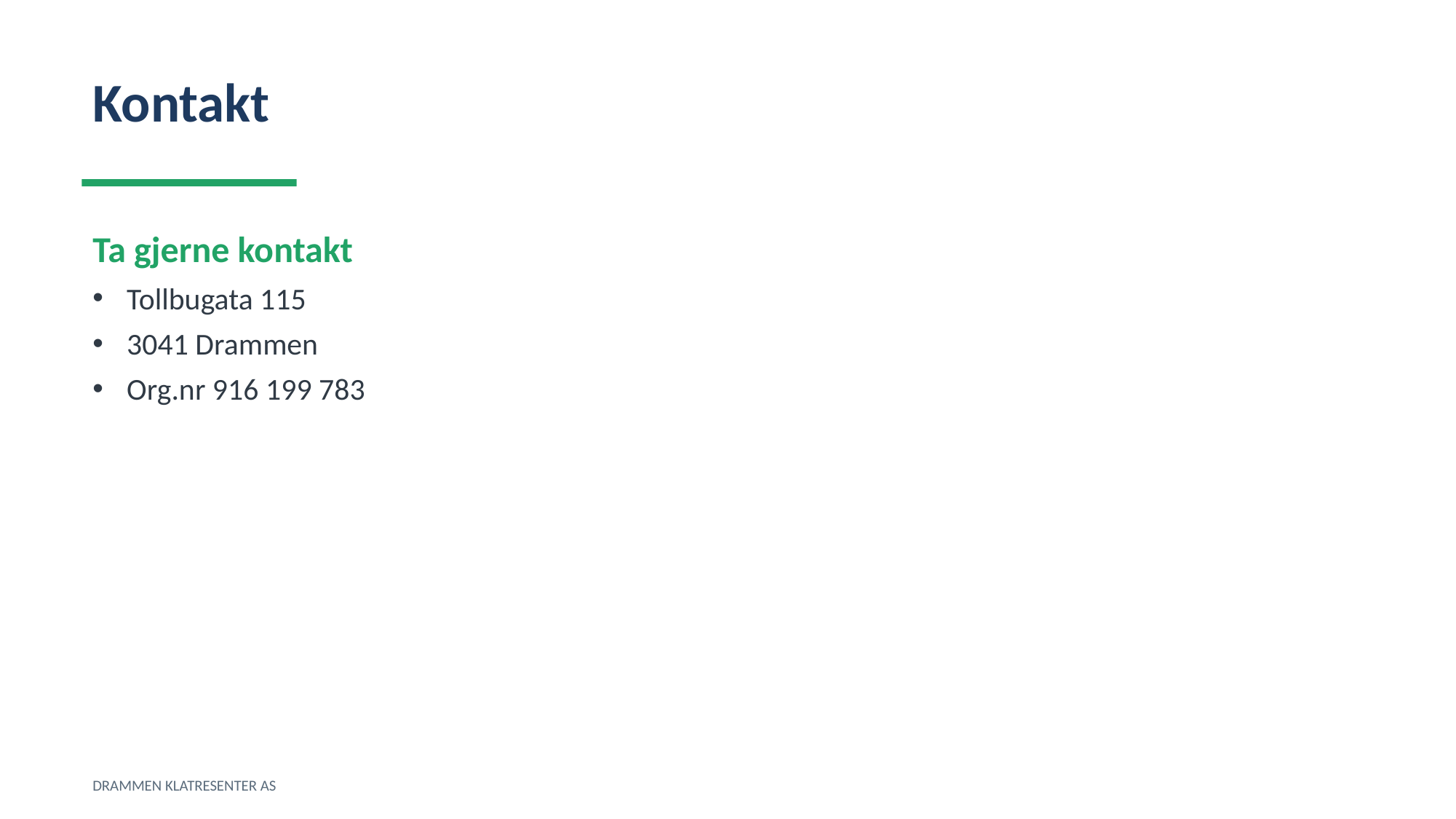

Kontakt

Ta gjerne kontakt
Tollbugata 115
3041 Drammen
Org.nr 916 199 783
DRAMMEN KLATRESENTER AS